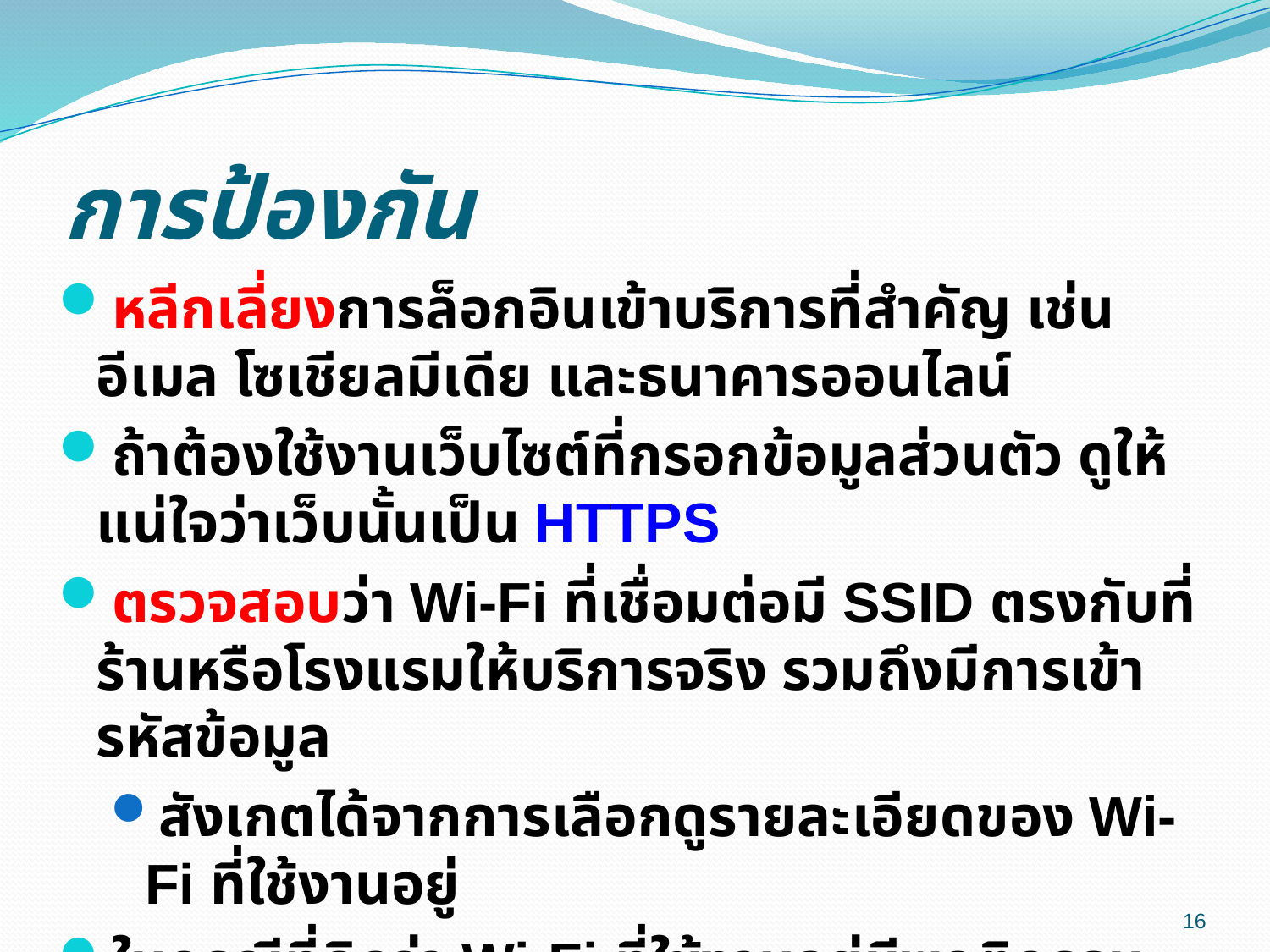

# การป้องกัน
หลีกเลี่ยงการล็อกอินเข้าบริการที่สำคัญ เช่น อีเมล โซเชียลมีเดีย และธนาคารออนไลน์
ถ้าต้องใช้งานเว็บไซต์ที่กรอกข้อมูลส่วนตัว ดูให้แน่ใจว่าเว็บนั้นเป็น HTTPS
ตรวจสอบว่า Wi-Fi ที่เชื่อมต่อมี SSID ตรงกับที่ร้านหรือโรงแรมให้บริการจริง รวมถึงมีการเข้ารหัสข้อมูล
สังเกตได้จากการเลือกดูรายละเอียดของ Wi-Fi ที่ใช้งานอยู่
ในกรณีที่คิดว่า Wi-Fi ที่ใช้งานอยู่มีพฤติกรรมแปลกๆ ให้รีบยกเลิกการเชื่อมต่อโดยทันที
16